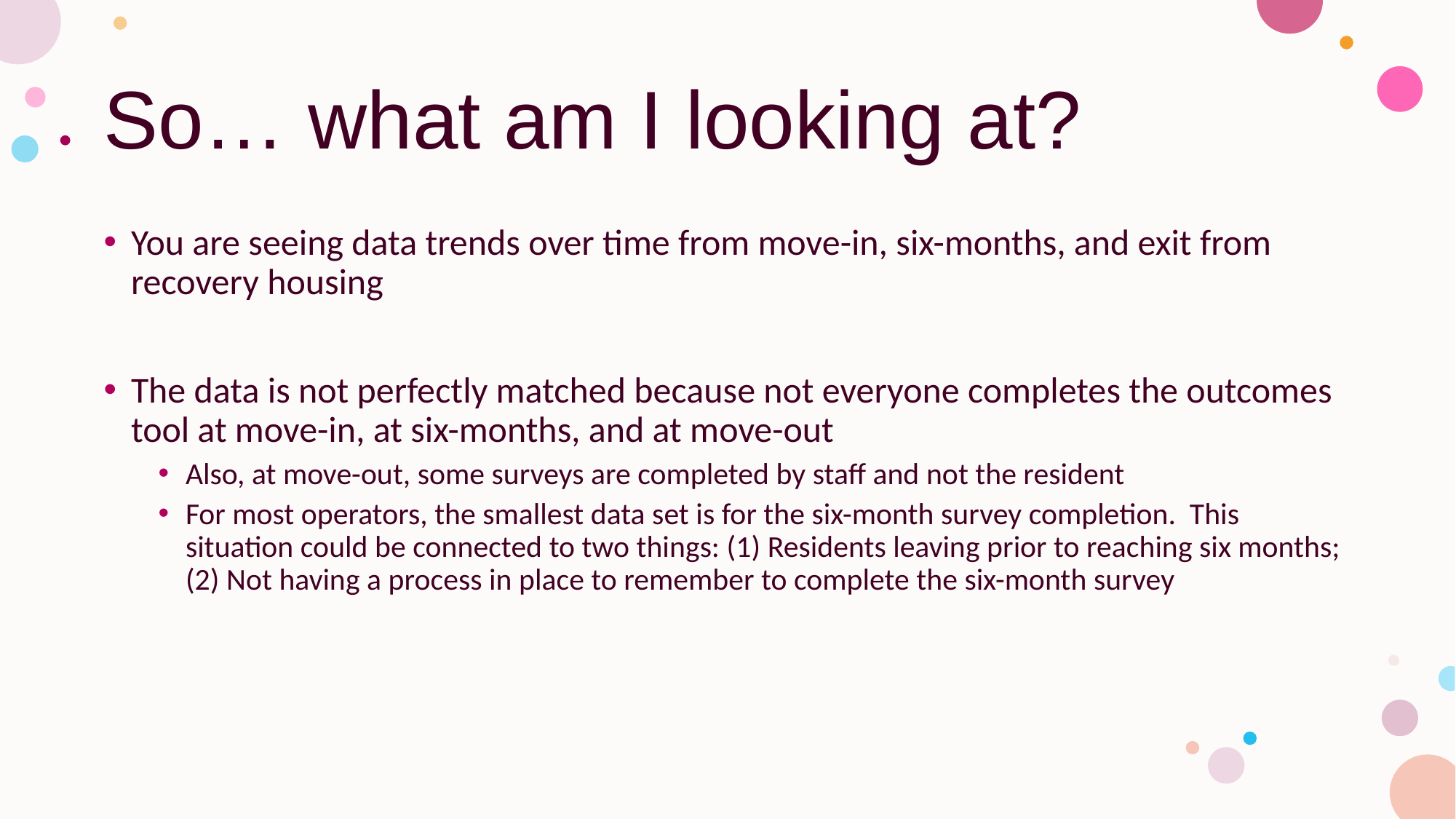

# So… what am I looking at?
You are seeing data trends over time from move-in, six-months, and exit from recovery housing

The data is not perfectly matched because not everyone completes the outcomes tool at move-in, at six-months, and at move-out
Also, at move-out, some surveys are completed by staff and not the resident
For most operators, the smallest data set is for the six-month survey completion.  This situation could be connected to two things: (1) Residents leaving prior to reaching six months; (2) Not having a process in place to remember to complete the six-month survey